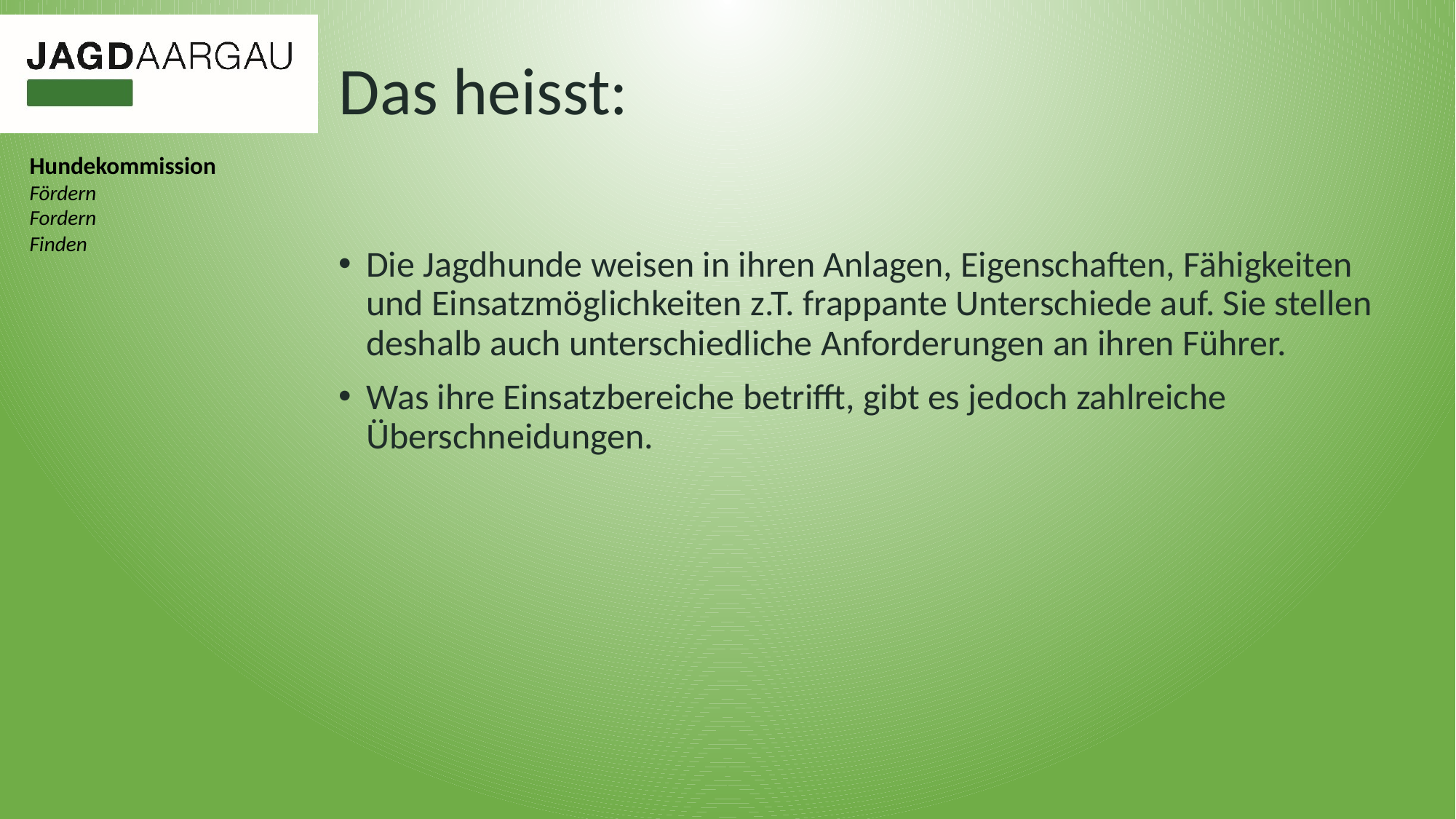

# Das heisst:
Die Jagdhunde weisen in ihren Anlagen, Eigenschaften, Fähigkeiten und Einsatzmöglichkeiten z.T. frappante Unterschiede auf. Sie stellen deshalb auch unterschiedliche Anforderungen an ihren Führer.
Was ihre Einsatzbereiche betrifft, gibt es jedoch zahlreiche Überschneidungen.